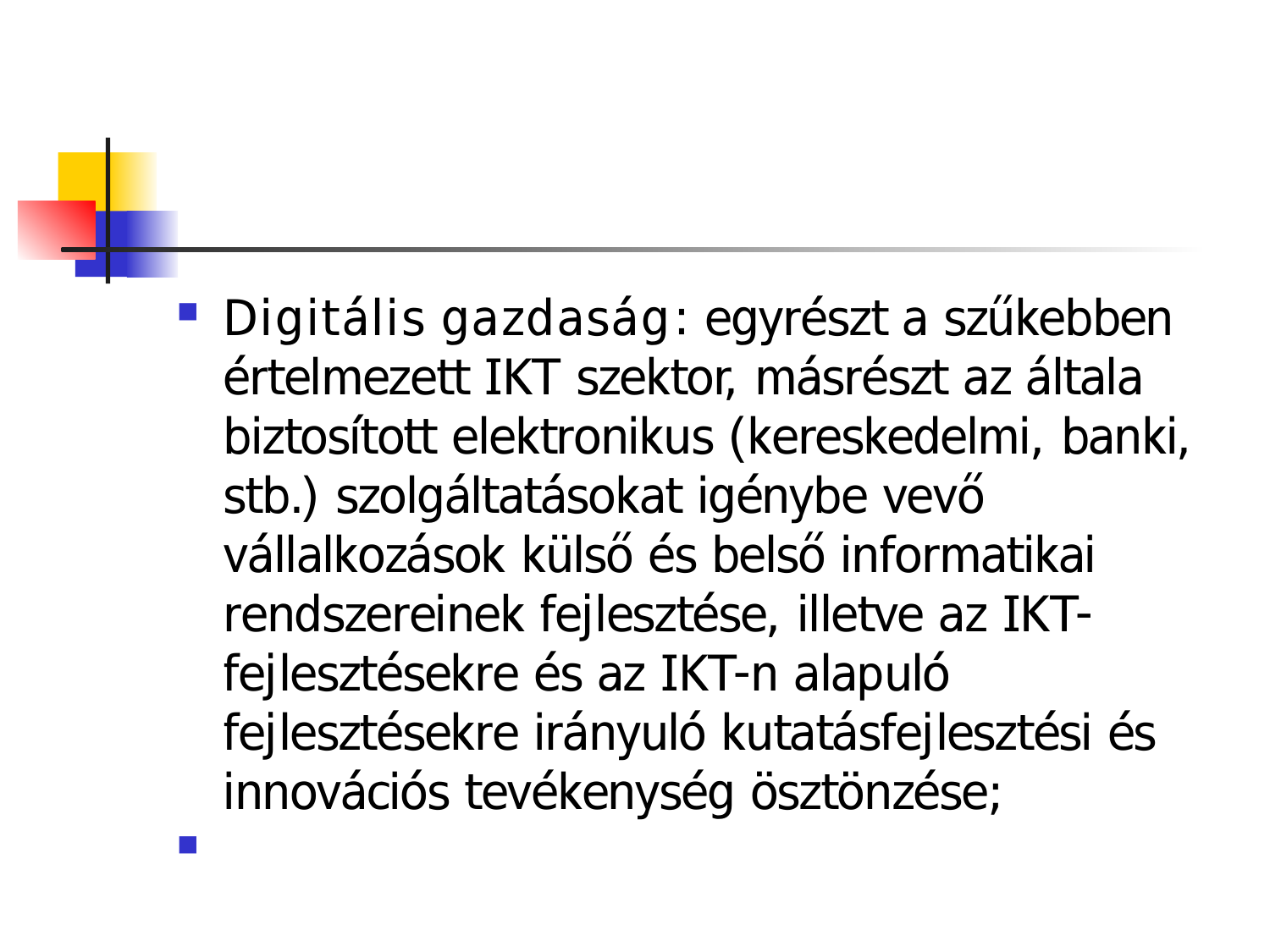

Digitális gazdaság: egyrészt a szűkebben értelmezett IKT szektor, másrészt az általa biztosított elektronikus (kereskedelmi, banki, stb.) szolgáltatásokat igénybe vevő vállalkozások külső és belső informatikai rendszereinek fejlesztése, illetve az IKT-fejlesztésekre és az IKT-n alapuló fejlesztésekre irányuló kutatás­fejlesztési és innovációs tevékenység ösztönzése;